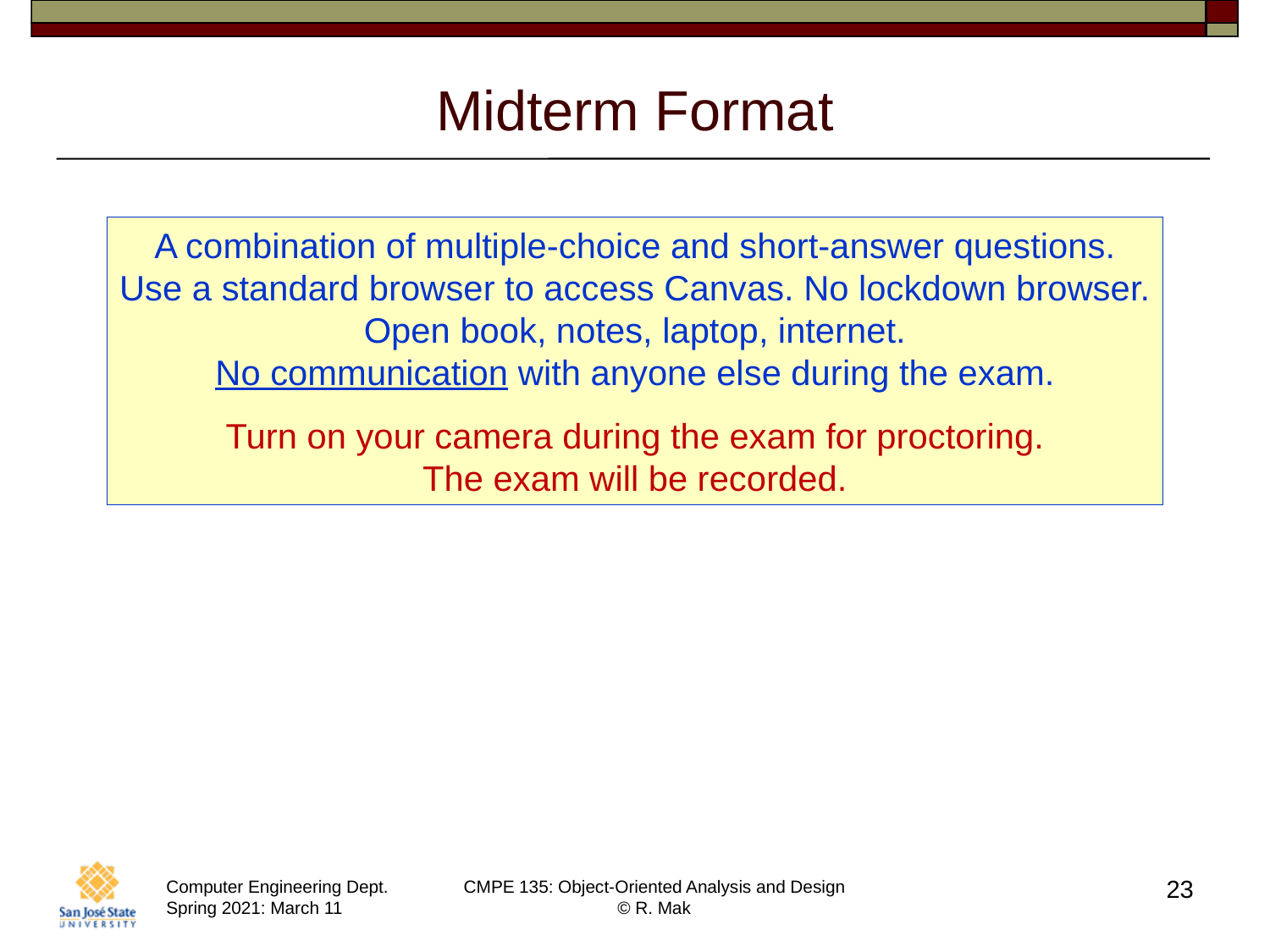

# Midterm Format
A combination of multiple-choice and short-answer questions.
Use a standard browser to access Canvas. No lockdown browser.
Open book, notes, laptop, internet.
No communication with anyone else during the exam.

Turn on your camera during the exam for proctoring.
The exam will be recorded.
23